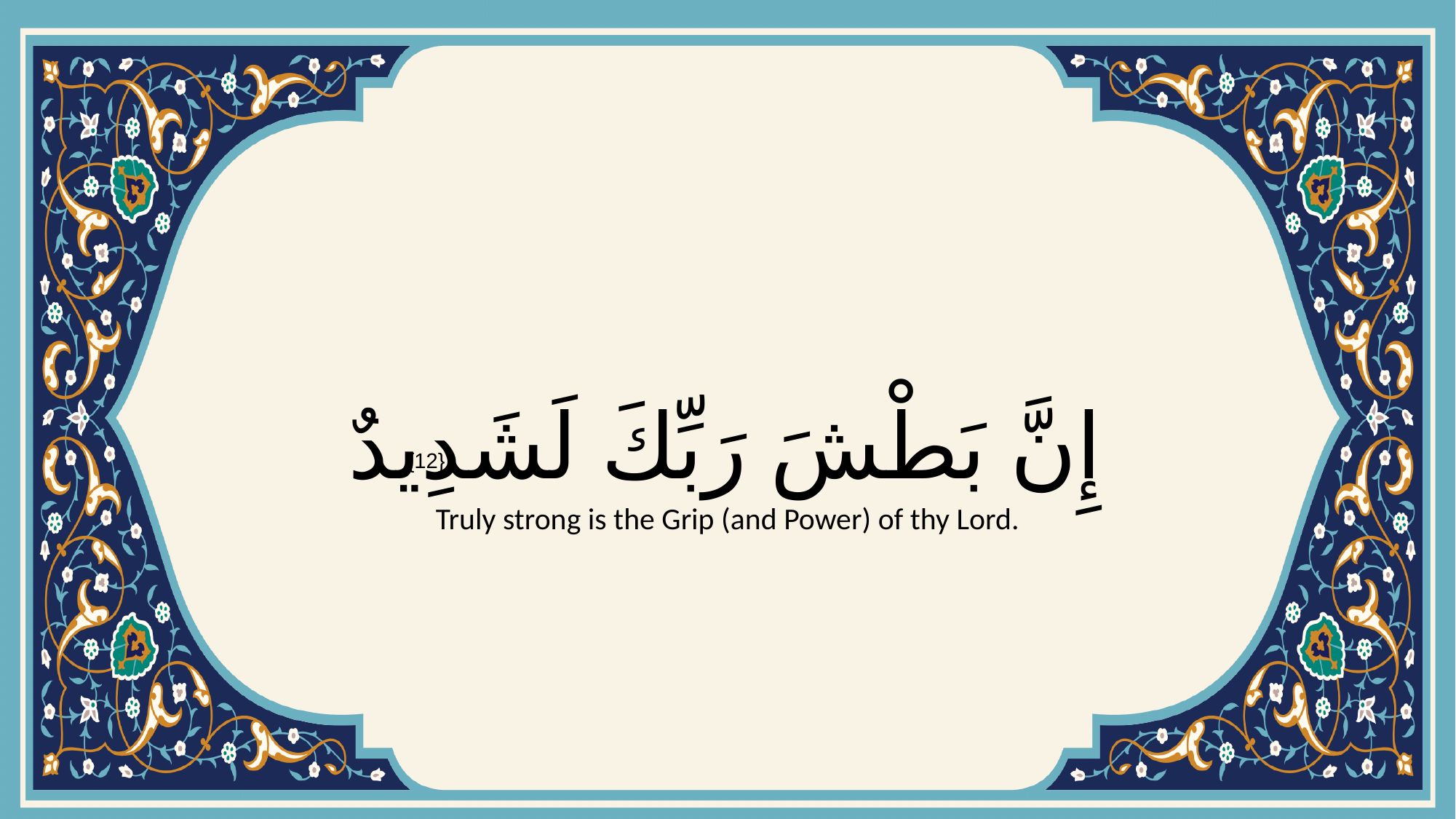

# إِنَّ بَطْشَ رَبِّكَ لَشَدِيدٌ
{12}
Truly strong is the Grip (and Power) of thy Lord.